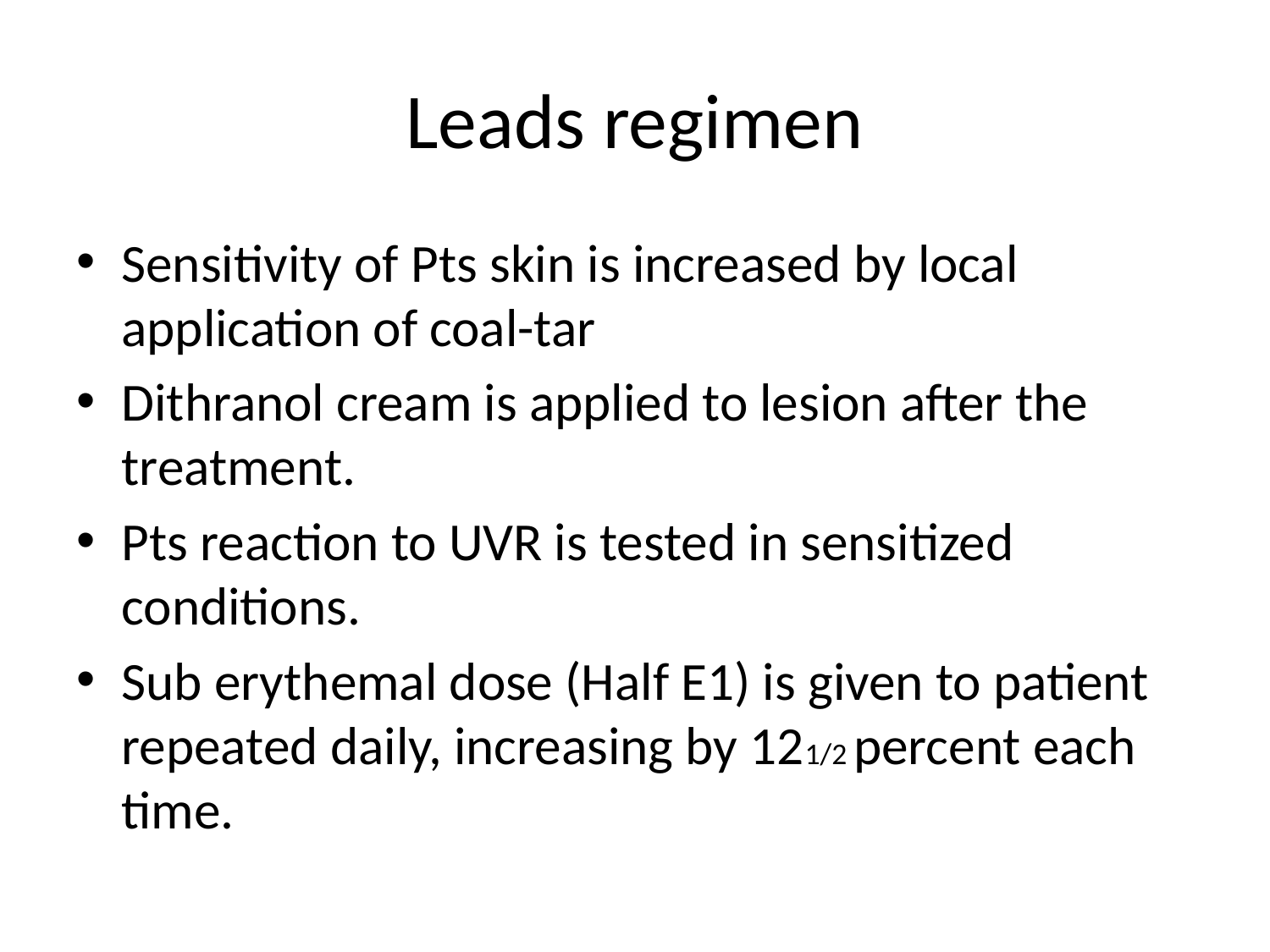

# Leads regimen
Sensitivity of Pts skin is increased by local application of coal-tar
Dithranol cream is applied to lesion after the treatment.
Pts reaction to UVR is tested in sensitized conditions.
Sub erythemal dose (Half E1) is given to patient repeated daily, increasing by 121/2 percent each time.